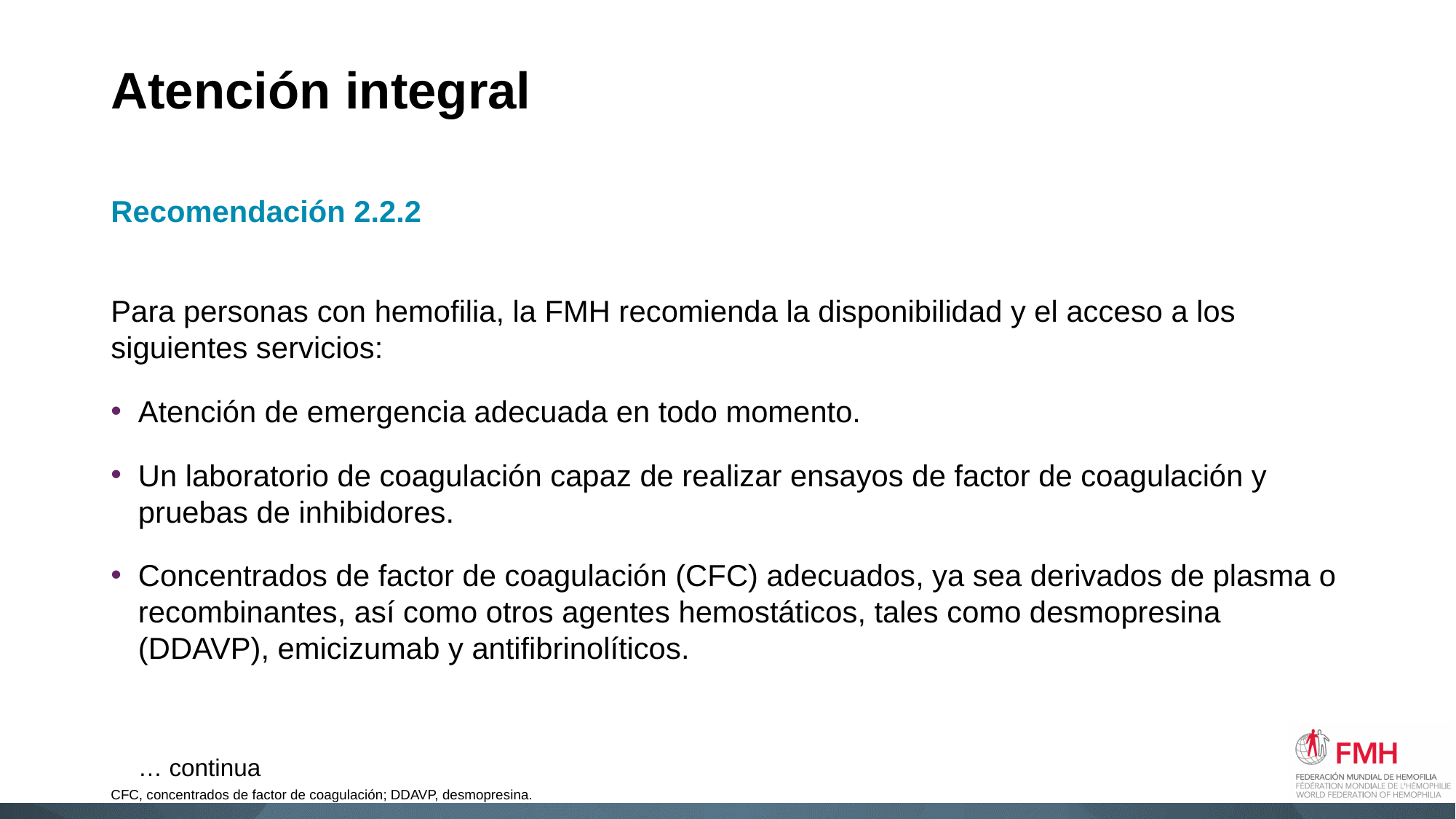

# Atención integral
Recomendación 2.2.2
Para personas con hemofilia, la FMH recomienda la disponibilidad y el acceso a los siguientes servicios:
Atención de emergencia adecuada en todo momento.
Un laboratorio de coagulación capaz de realizar ensayos de factor de coagulación y pruebas de inhibidores.
Concentrados de factor de coagulación (CFC) adecuados, ya sea derivados de plasma o recombinantes, así como otros agentes hemostáticos, tales como desmopresina (DDAVP), emicizumab y antifibrinolíticos.

… continua
CFC, concentrados de factor de coagulación; DDAVP, desmopresina.